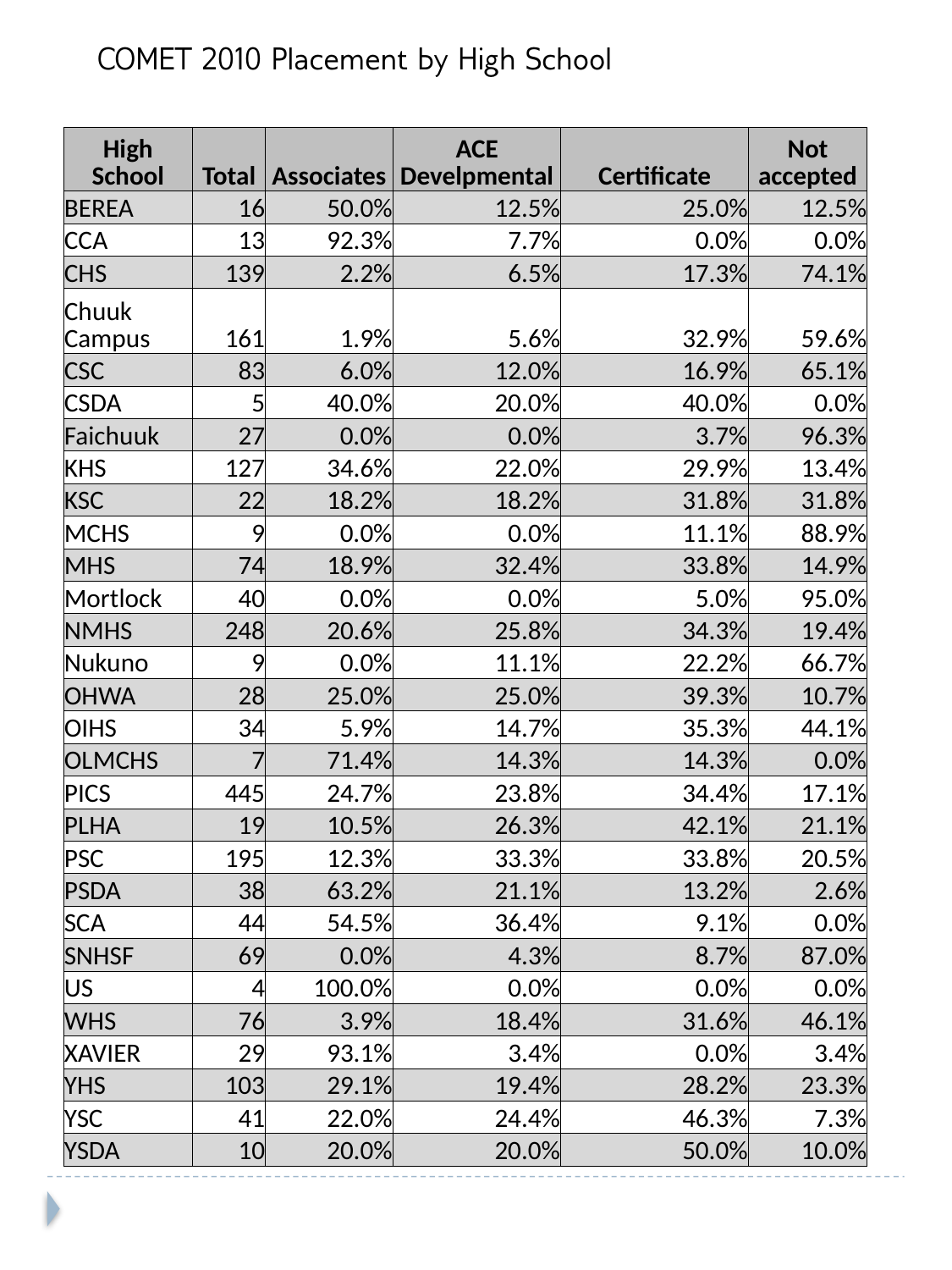

COMET 2010 Placement by High School
| High School | Total | Associates | ACE Develpmental | Certificate | Not accepted |
| --- | --- | --- | --- | --- | --- |
| BEREA | 16 | 50.0% | 12.5% | 25.0% | 12.5% |
| CCA | 13 | 92.3% | 7.7% | 0.0% | 0.0% |
| CHS | 139 | 2.2% | 6.5% | 17.3% | 74.1% |
| Chuuk Campus | 161 | 1.9% | 5.6% | 32.9% | 59.6% |
| CSC | 83 | 6.0% | 12.0% | 16.9% | 65.1% |
| CSDA | 5 | 40.0% | 20.0% | 40.0% | 0.0% |
| Faichuuk | 27 | 0.0% | 0.0% | 3.7% | 96.3% |
| KHS | 127 | 34.6% | 22.0% | 29.9% | 13.4% |
| KSC | 22 | 18.2% | 18.2% | 31.8% | 31.8% |
| MCHS | 9 | 0.0% | 0.0% | 11.1% | 88.9% |
| MHS | 74 | 18.9% | 32.4% | 33.8% | 14.9% |
| Mortlock | 40 | 0.0% | 0.0% | 5.0% | 95.0% |
| NMHS | 248 | 20.6% | 25.8% | 34.3% | 19.4% |
| Nukuno | 9 | 0.0% | 11.1% | 22.2% | 66.7% |
| OHWA | 28 | 25.0% | 25.0% | 39.3% | 10.7% |
| OIHS | 34 | 5.9% | 14.7% | 35.3% | 44.1% |
| OLMCHS | 7 | 71.4% | 14.3% | 14.3% | 0.0% |
| PICS | 445 | 24.7% | 23.8% | 34.4% | 17.1% |
| PLHA | 19 | 10.5% | 26.3% | 42.1% | 21.1% |
| PSC | 195 | 12.3% | 33.3% | 33.8% | 20.5% |
| PSDA | 38 | 63.2% | 21.1% | 13.2% | 2.6% |
| SCA | 44 | 54.5% | 36.4% | 9.1% | 0.0% |
| SNHSF | 69 | 0.0% | 4.3% | 8.7% | 87.0% |
| US | 4 | 100.0% | 0.0% | 0.0% | 0.0% |
| WHS | 76 | 3.9% | 18.4% | 31.6% | 46.1% |
| XAVIER | 29 | 93.1% | 3.4% | 0.0% | 3.4% |
| YHS | 103 | 29.1% | 19.4% | 28.2% | 23.3% |
| YSC | 41 | 22.0% | 24.4% | 46.3% | 7.3% |
| YSDA | 10 | 20.0% | 20.0% | 50.0% | 10.0% |